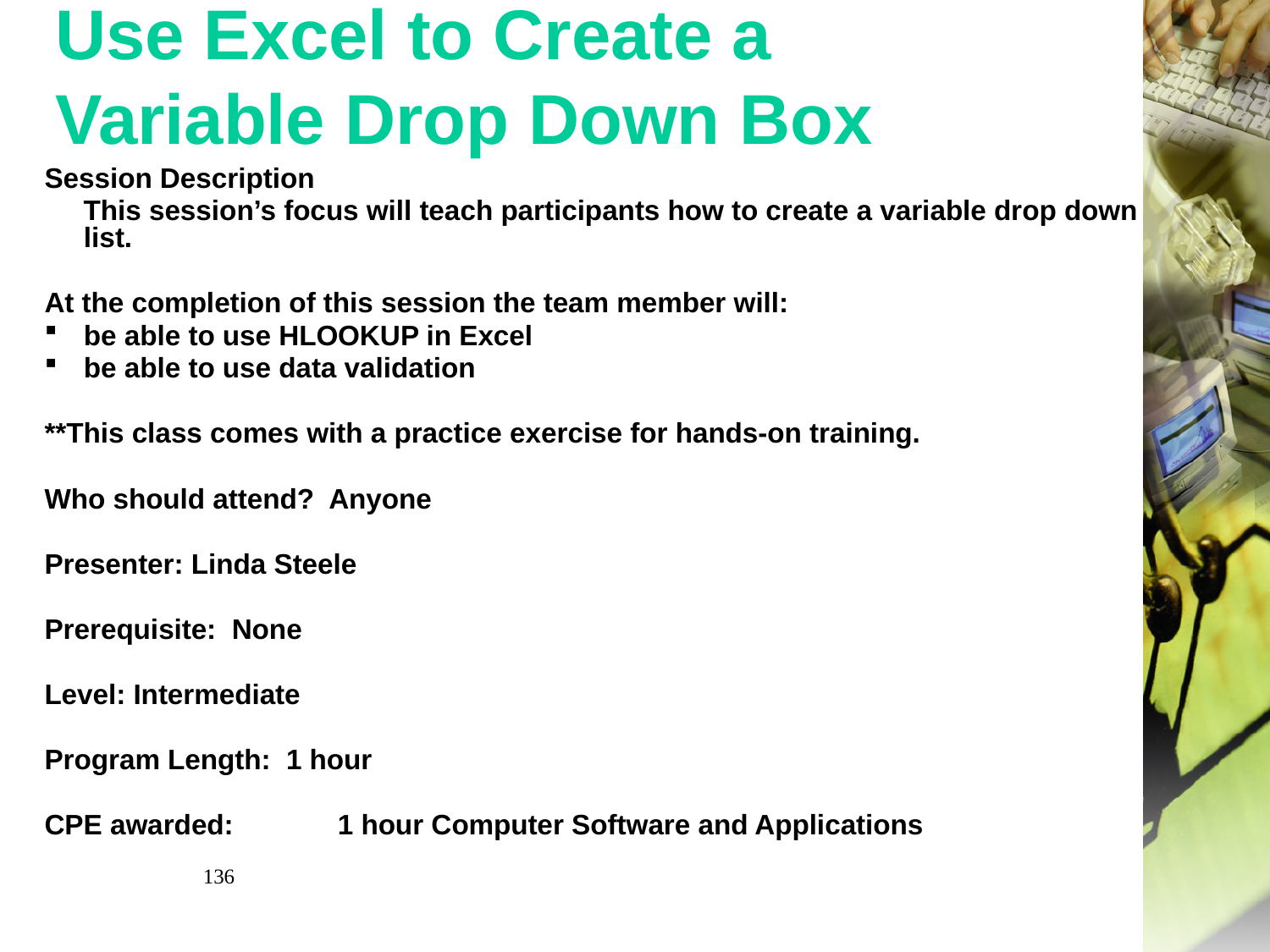

# Use Excel to Create a Variable Drop Down Box

Session Description
     This session’s focus will teach participants how to create a variable drop down list.

At the completion of this session the team member will:
be able to use HLOOKUP in Excel
be able to use data validation

**This class comes with a practice exercise for hands-on training.

Who should attend?  Anyone

Presenter: Linda Steele

Prerequisite:  None

Level: Intermediate

Program Length:  1 hour

CPE awarded:	1 hour Computer Software and Applications

136